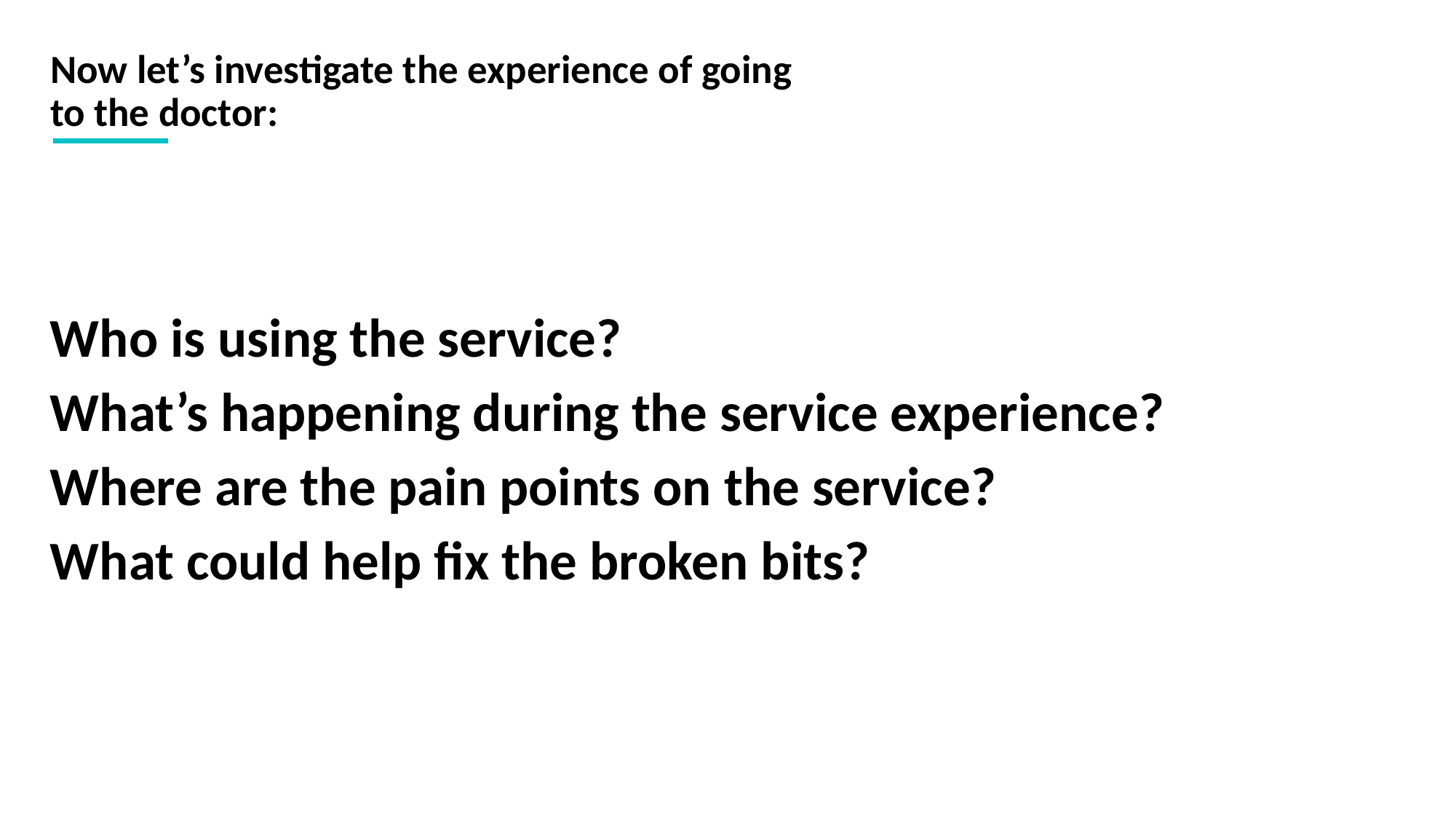

# Now let’s investigate the experience of going to the doctor:
Who is using the service?
What’s happening during the service experience?
Where are the pain points on the service?
What could help fix the broken bits?